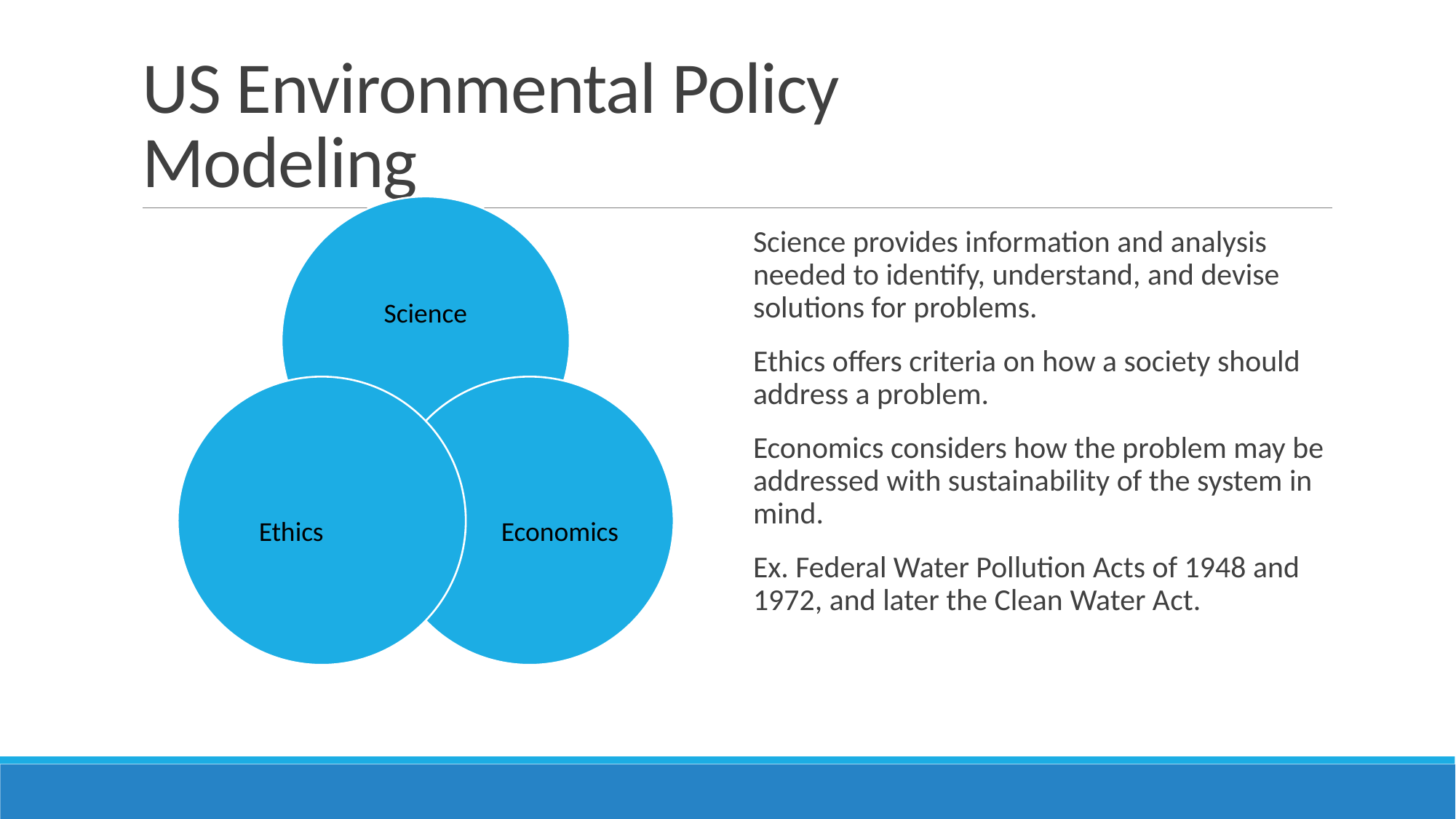

# US Environmental Policy Modeling
Science provides information and analysis needed to identify, understand, and devise solutions for problems.
Ethics offers criteria on how a society should address a problem.
Economics considers how the problem may be addressed with sustainability of the system in mind.
Ex. Federal Water Pollution Acts of 1948 and 1972, and later the Clean Water Act.
Science
Economics
Ethics